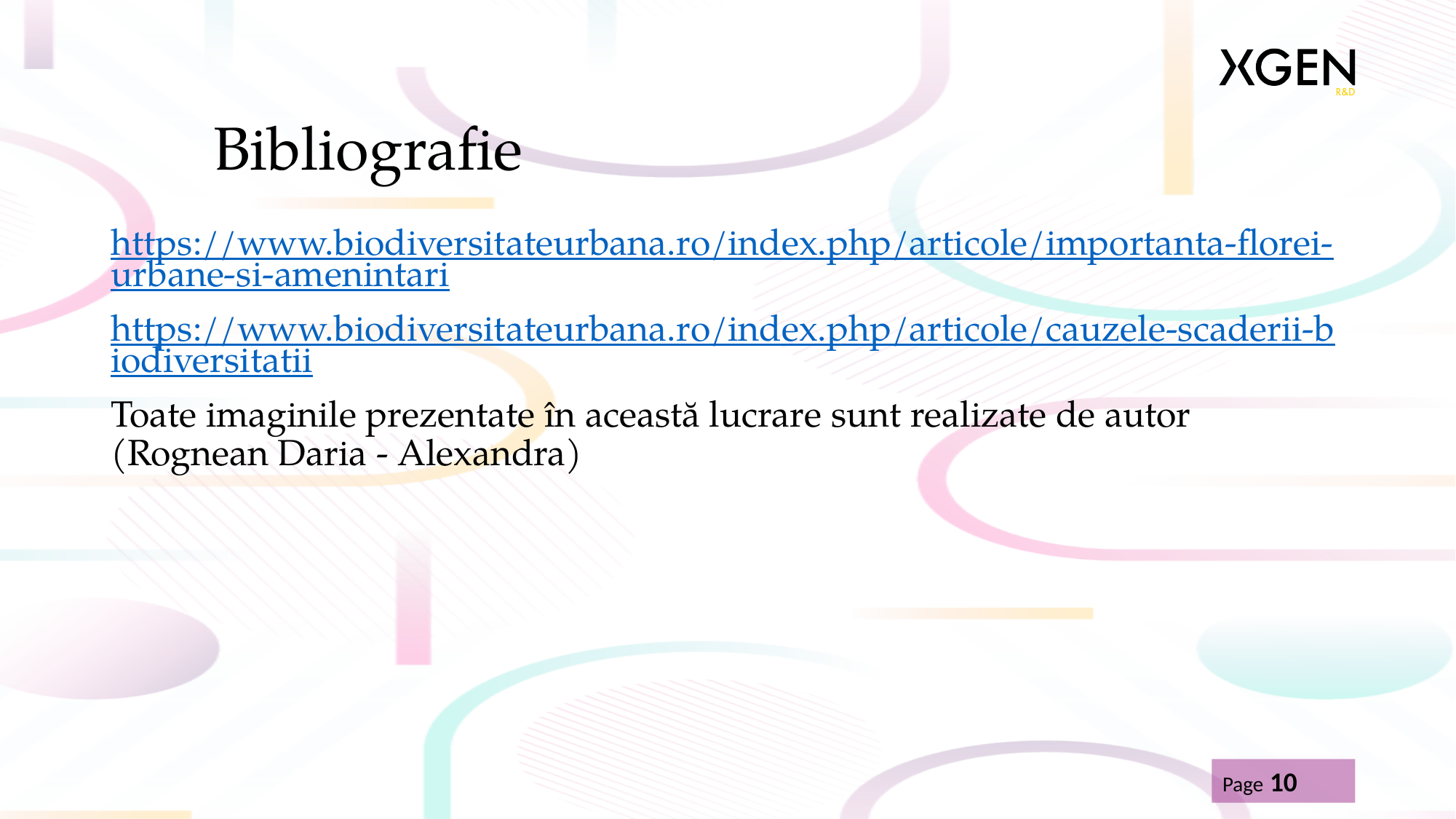

# Bibliografie
https://www.biodiversitateurbana.ro/index.php/articole/importanta-florei-urbane-si-amenintari
https://www.biodiversitateurbana.ro/index.php/articole/cauzele-scaderii-biodiversitatii
Toate imaginile prezentate în această lucrare sunt realizate de autor (Rognean Daria - Alexandra)
Page 10